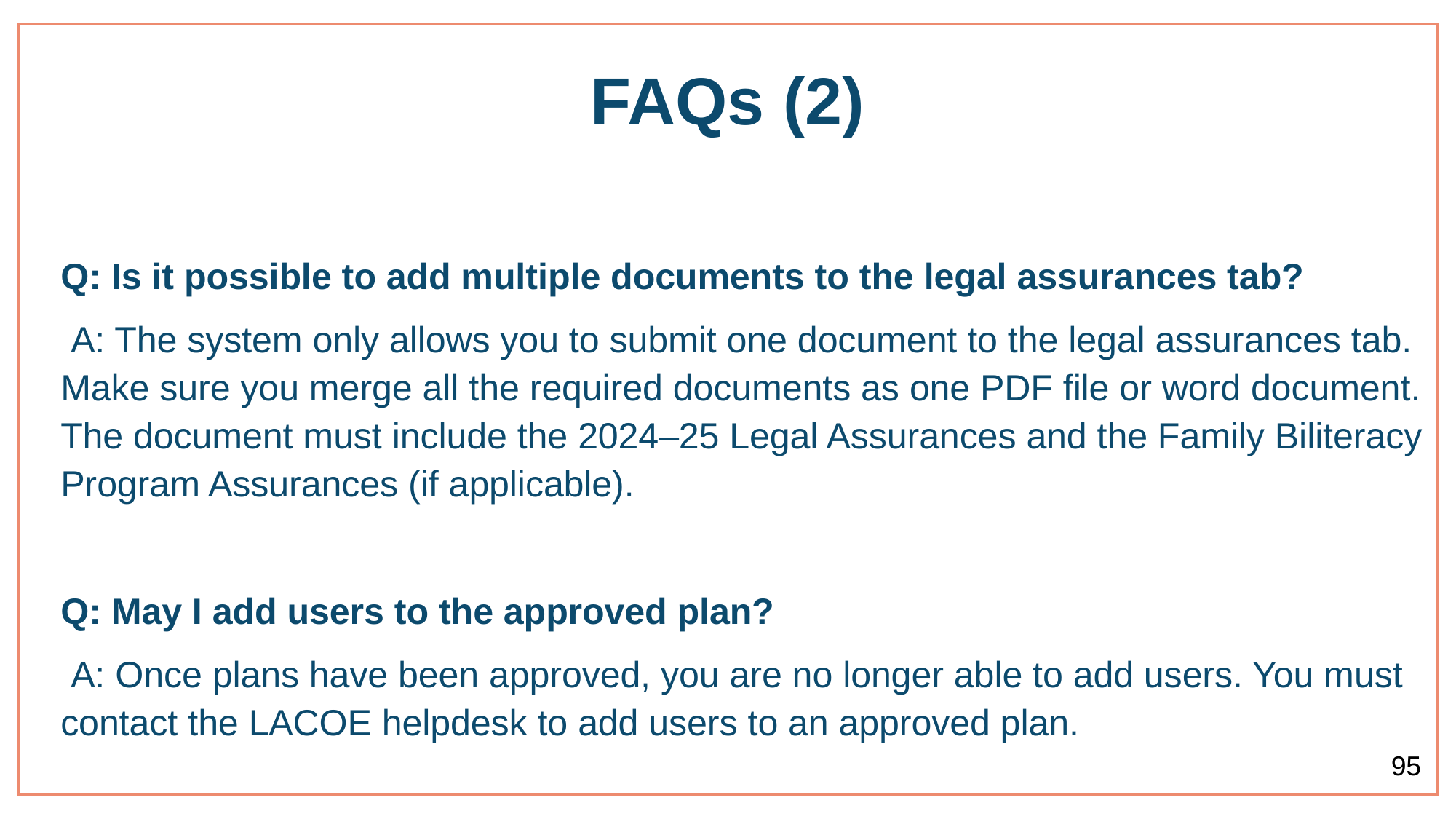

# FAQs (2)
Q: Is it possible to add multiple documents to the legal assurances tab?
 A: The system only allows you to submit one document to the legal assurances tab. Make sure you merge all the required documents as one PDF file or word document. The document must include the 2024–25 Legal Assurances and the Family Biliteracy Program Assurances (if applicable).

Q: May I add users to the approved plan?
 A: Once plans have been approved, you are no longer able to add users. You must contact the LACOE helpdesk to add users to an approved plan.

95